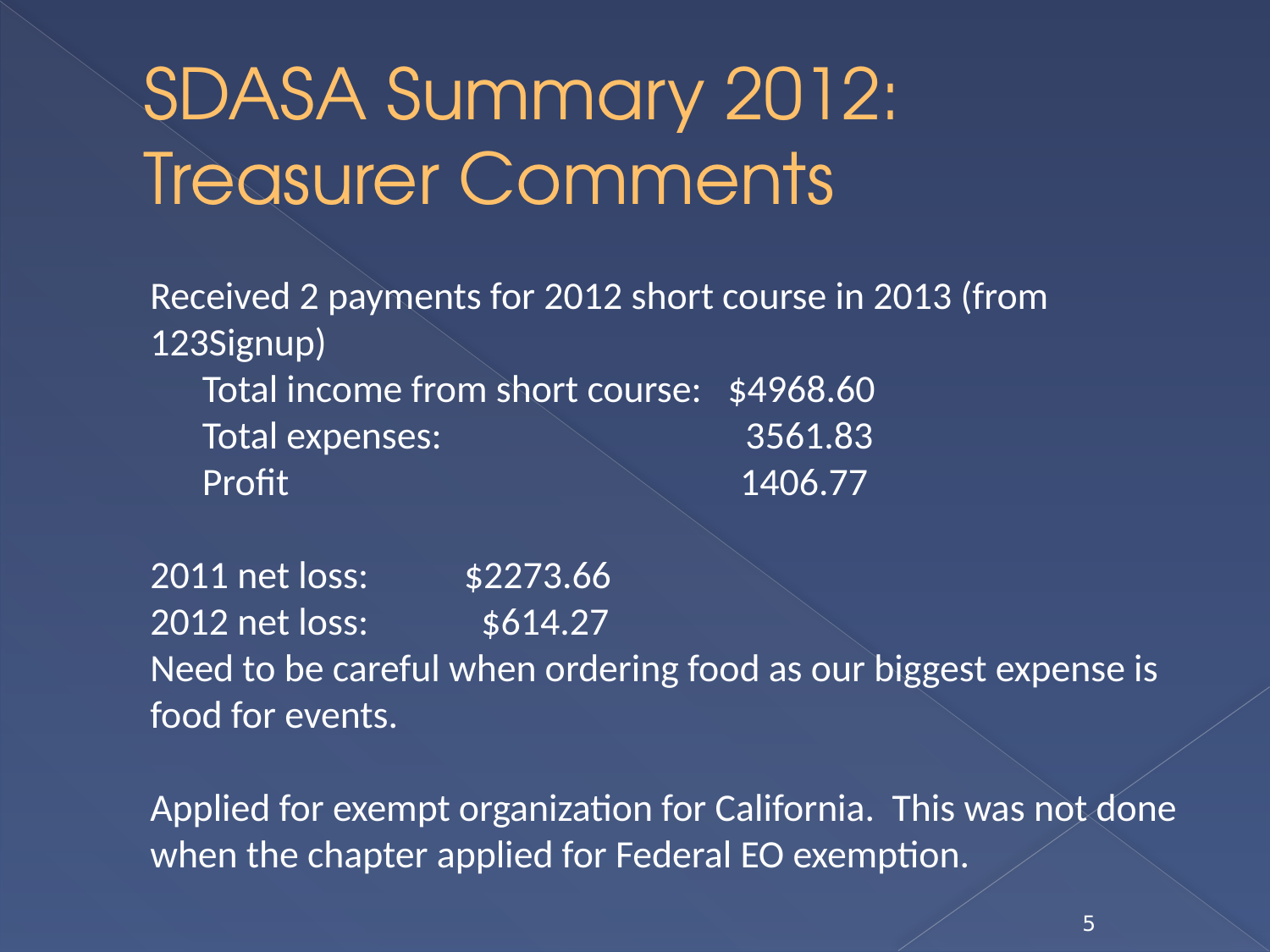

# SDASA Summary 2012: Treasurer Comments
Received 2 payments for 2012 short course in 2013 (from 123Signup)
      Total income from short course:   $4968.60
      Total expenses:                                   3561.83
      Profit                                                    1406.77

2011 net loss:           $2273.66
2012 net loss:             $614.27
Need to be careful when ordering food as our biggest expense is food for events.

Applied for exempt organization for California.  This was not done when the chapter applied for Federal EO exemption.
5